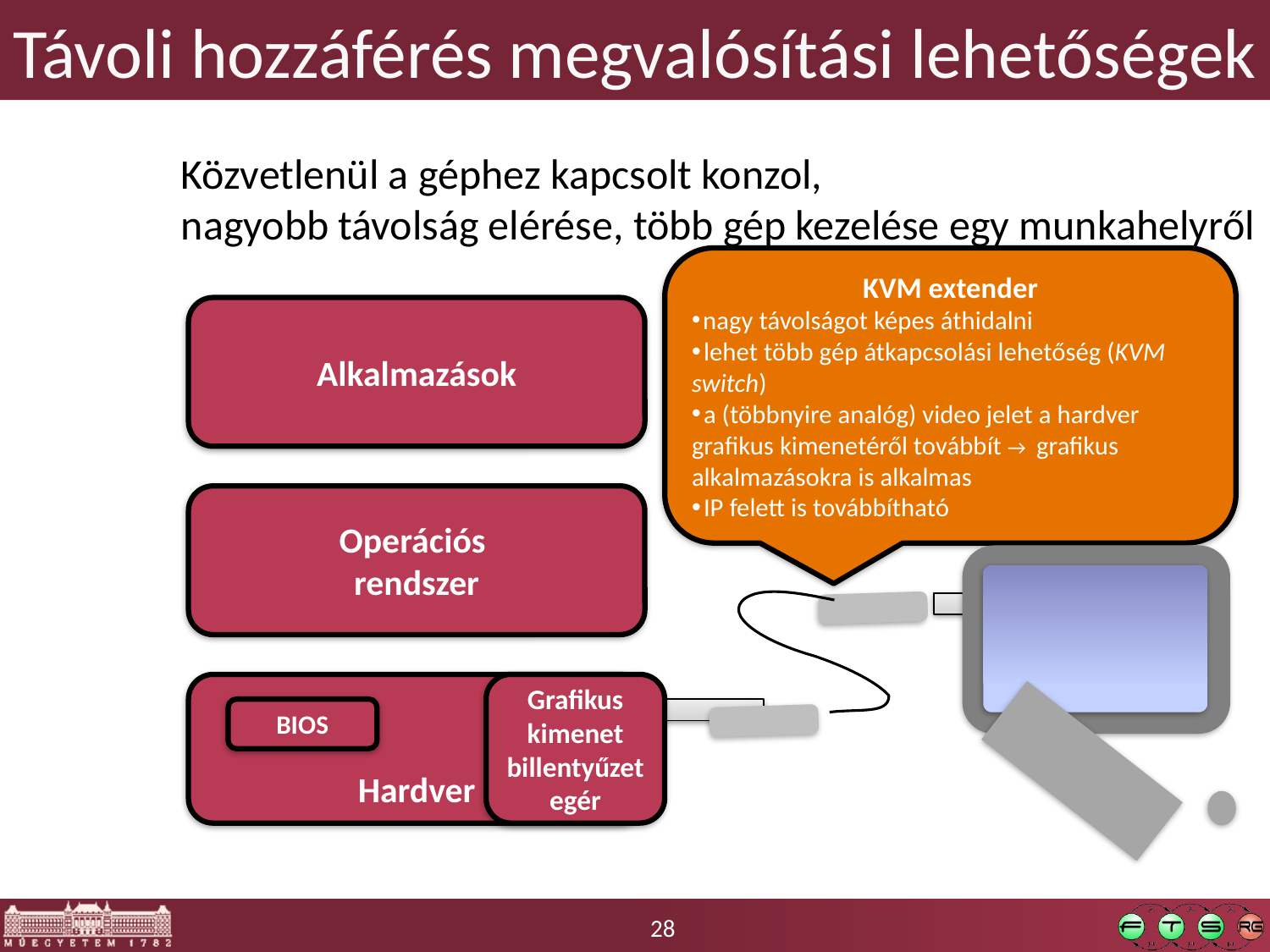

# Távoli hozzáférés megvalósítási lehetőségek
Közvetlenül a géphez kapcsolt konzol,
nagyobb távolság elérése, több gép kezelése egy munkahelyről
KVM extender
 nagy távolságot képes áthidalni
 lehet több gép átkapcsolási lehetőség (KVM switch)
 a (többnyire analóg) video jelet a hardver grafikus kimenetéről továbbít →  grafikus alkalmazásokra is alkalmas
 IP felett is továbbítható
Alkalmazások
Operációs
rendszer

Hardver
Grafikus kimenet billentyűzet
egér
BIOS